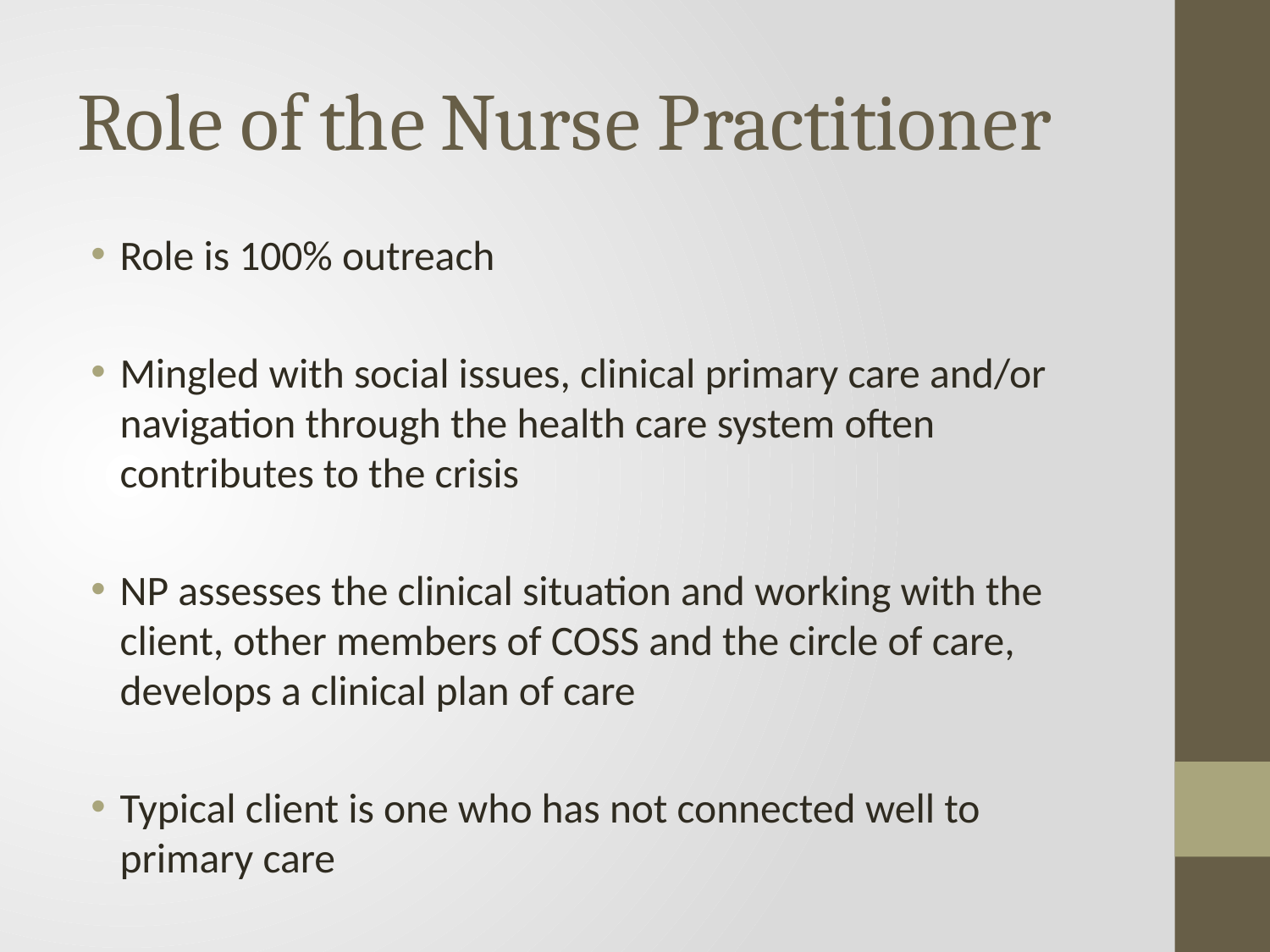

# Role of the Nurse Practitioner
Role is 100% outreach

Mingled with social issues, clinical primary care and/or navigation through the health care system often contributes to the crisis

NP assesses the clinical situation and working with the client, other members of COSS and the circle of care, develops a clinical plan of care

Typical client is one who has not connected well to primary care